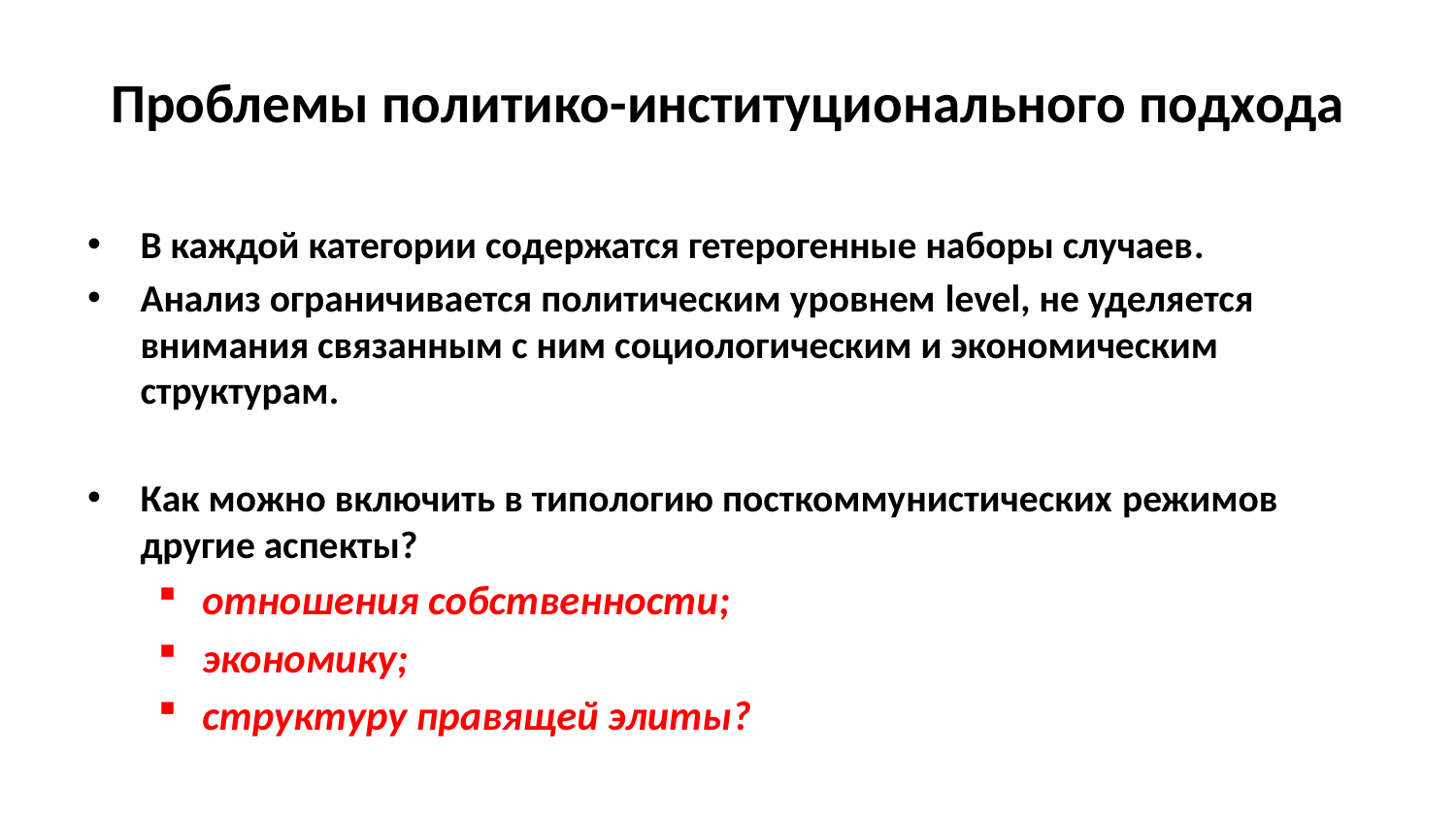

# Проблемы политико-институционального подхода
В каждой категории содержатся гетерогенные наборы случаев.
Анализ ограничивается политическим уровнем level, не уделяется внимания связанным с ним социологическим и экономическим структурам.

Как можно включить в типологию посткоммунистических режимов другие аспекты?
отношения собственности;
экономику;
структуру правящей элиты?